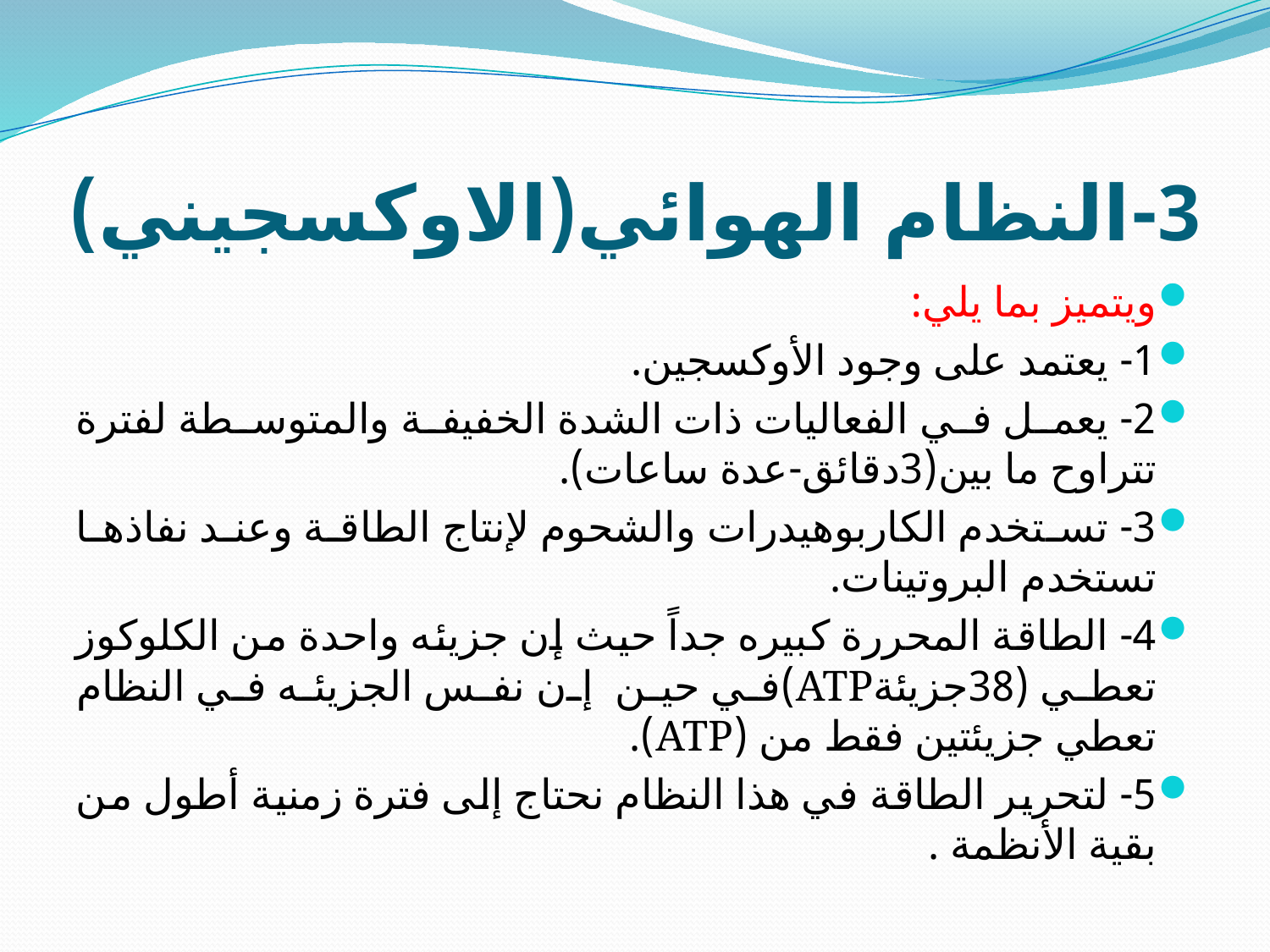

# 3-النظام الهوائي(الاوكسجيني)
ويتميز بما يلي:
1- يعتمد على وجود الأوكسجين.
2- يعمل في الفعاليات ذات الشدة الخفيفة والمتوسطة لفترة تتراوح ما بين(3دقائق-عدة ساعات).
3- تستخدم الكاربوهيدرات والشحوم لإنتاج الطاقة وعند نفاذها تستخدم البروتينات.
4- الطاقة المحررة كبيره جداً حيث إن جزيئه واحدة من الكلوكوز تعطي (38جزيئةATP)في حين  إن نفس الجزيئه في النظام تعطي جزيئتين فقط من (ATP).
5- لتحرير الطاقة في هذا النظام نحتاج إلى فترة زمنية أطول من بقية الأنظمة .